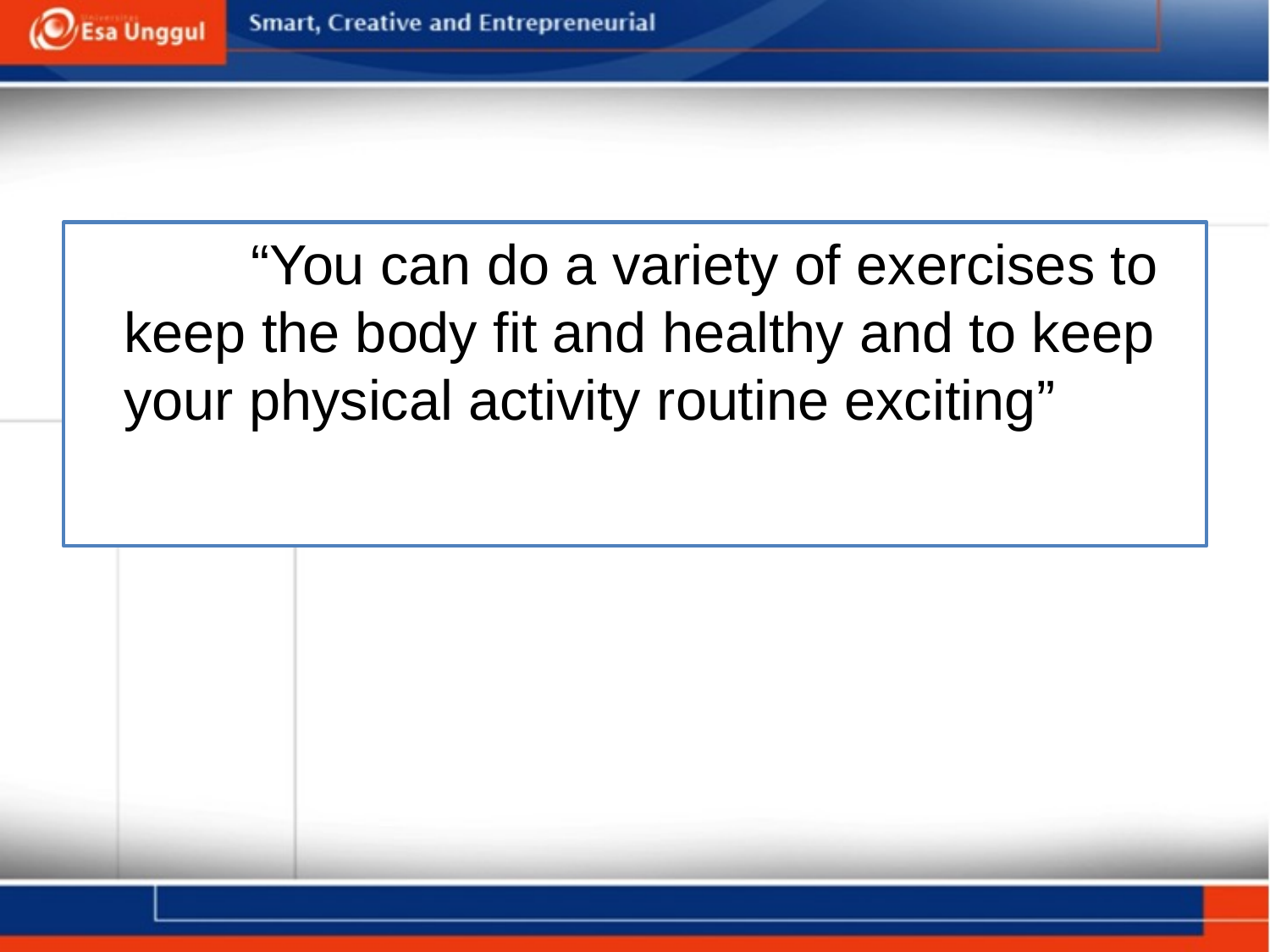

“You can do a variety of exercises to keep the body fit and healthy and to keep your physical activity routine exciting”